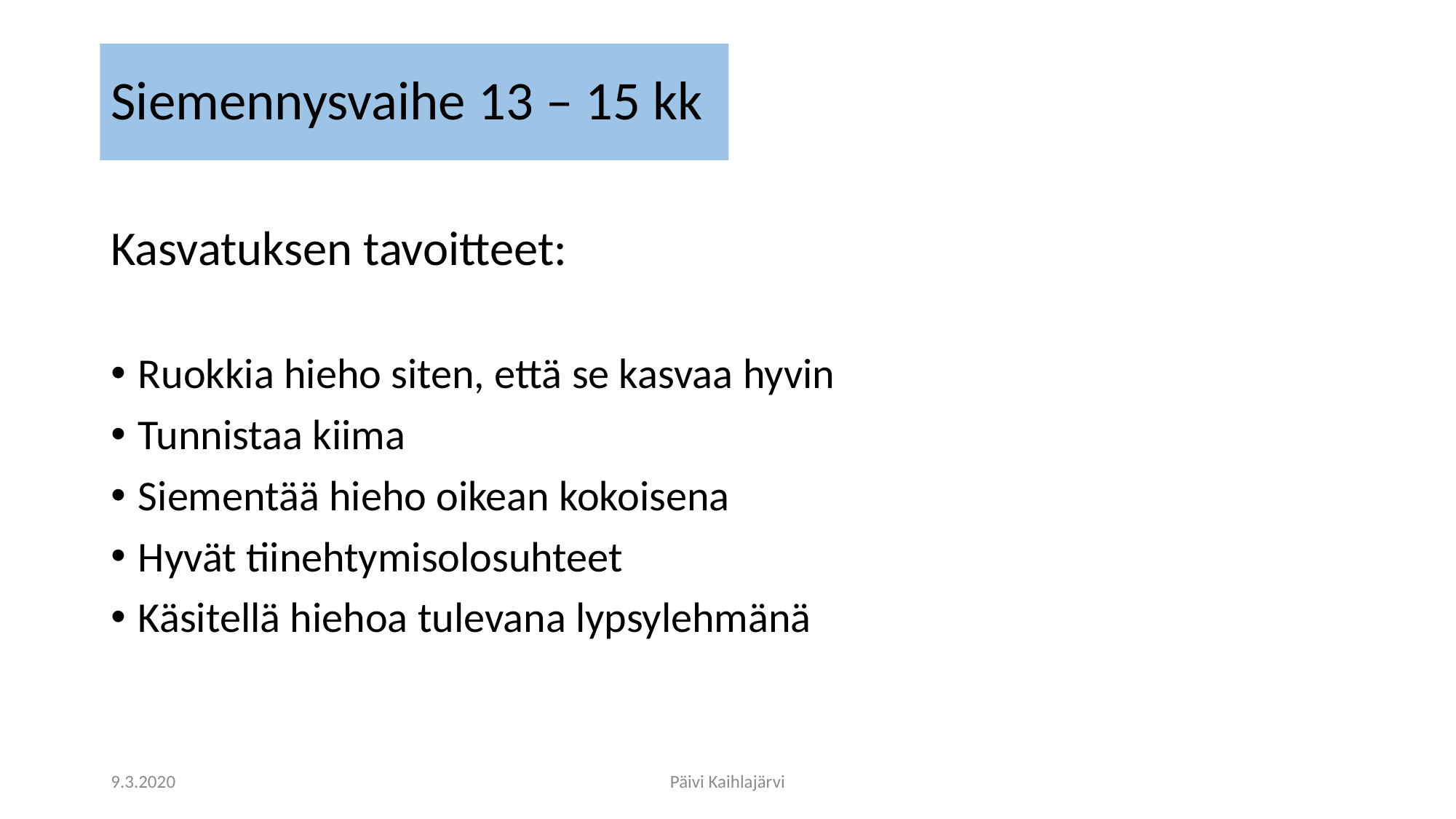

# Siemennysvaihe 13 – 15 kk
Kasvatuksen tavoitteet:

Ruokkia hieho siten, että se kasvaa hyvin
Tunnistaa kiima
Siementää hieho oikean kokoisena
Hyvät tiinehtymisolosuhteet
Käsitellä hiehoa tulevana lypsylehmänä

9.3.2020
Päivi Kaihlajärvi